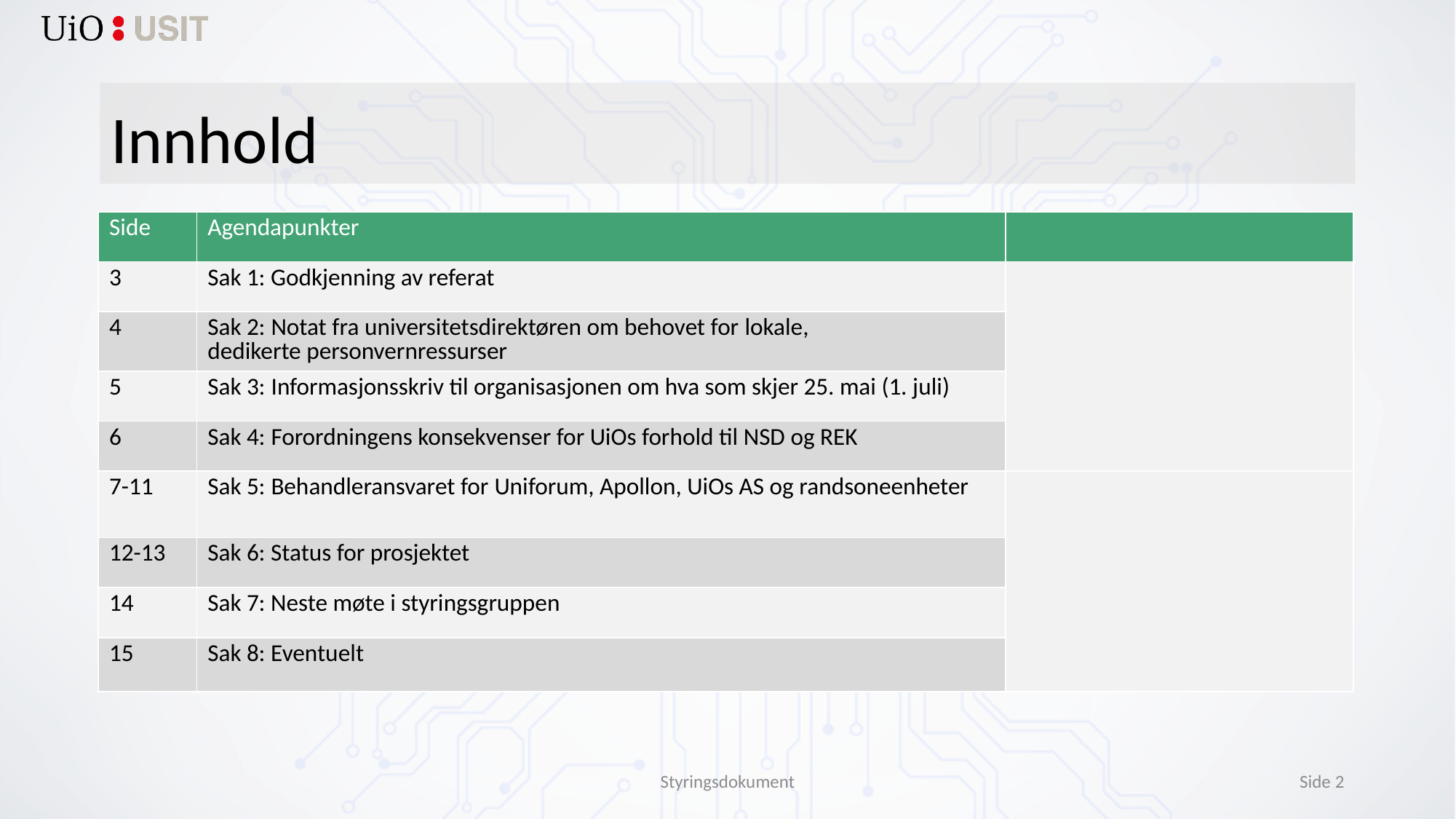

# Innhold
| Side | Agendapunkter |  |
| --- | --- | --- |
| 3 | Sak 1: Godkjenning av referat |  |
| 4 | Sak 2: Notat fra universitetsdirektøren om behovet for lokale, dedikerte personvernressurser |  |
| 5 | Sak 3: Informasjonsskriv til organisasjonen om hva som skjer 25. mai (1. juli) |  |
| 6 | Sak 4: Forordningens konsekvenser for UiOs forhold til NSD og REK |  |
| 7-11 | Sak 5: Behandleransvaret for Uniforum, Apollon, UiOs AS og randsoneenheter |  |
| 12-13 | Sak 6: Status for prosjektet |  |
| 14 | Sak 7: Neste møte i styringsgruppen |  |
| 15 | Sak 8: Eventuelt |  |
Styringsdokument
Side 2